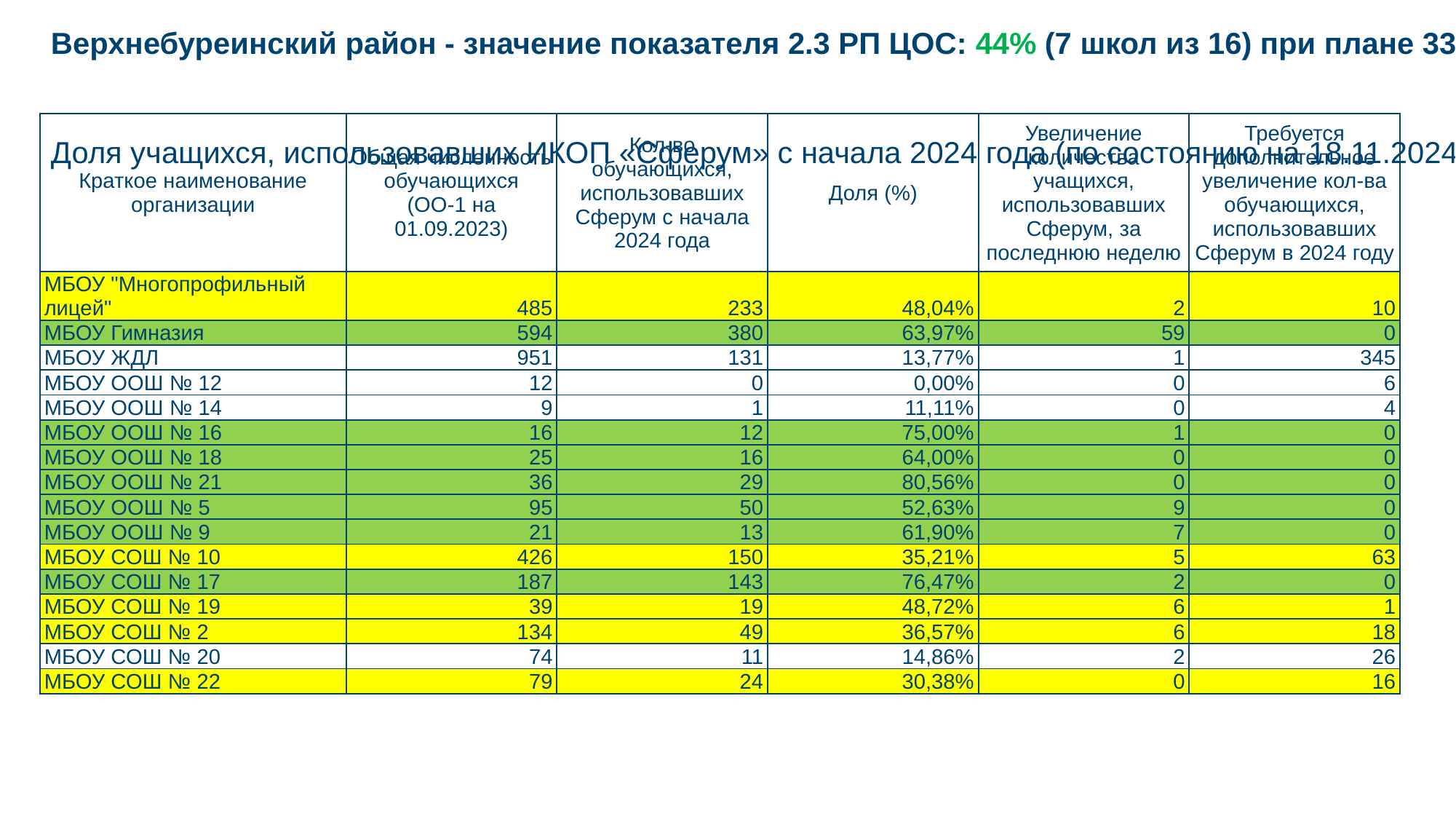

# Верхнебуреинский район - значение показателя 2.3 РП ЦОС: 44% (7 школ из 16) при плане 33% Доля учащихся, использовавших ИКОП «Сферум» с начала 2024 года (по состоянию на 18.11.2024):
| Краткое наименование организации | Общая численность обучающихся (ОО-1 на 01.09.2023) | Кол-во обучающихся, использовавших Сферум с начала 2024 года | Доля (%) | Увеличение количества учащихся, использовавших Сферум, за последнюю неделю | Требуется дополнительное увеличение кол-ва обучающихся, использовавших Сферум в 2024 году |
| --- | --- | --- | --- | --- | --- |
| МБОУ "Многопрофильный лицей" | 485 | 233 | 48,04% | 2 | 10 |
| МБОУ Гимназия | 594 | 380 | 63,97% | 59 | 0 |
| МБОУ ЖДЛ | 951 | 131 | 13,77% | 1 | 345 |
| МБОУ ООШ № 12 | 12 | 0 | 0,00% | 0 | 6 |
| МБОУ ООШ № 14 | 9 | 1 | 11,11% | 0 | 4 |
| МБОУ ООШ № 16 | 16 | 12 | 75,00% | 1 | 0 |
| МБОУ ООШ № 18 | 25 | 16 | 64,00% | 0 | 0 |
| МБОУ ООШ № 21 | 36 | 29 | 80,56% | 0 | 0 |
| МБОУ ООШ № 5 | 95 | 50 | 52,63% | 9 | 0 |
| МБОУ ООШ № 9 | 21 | 13 | 61,90% | 7 | 0 |
| МБОУ СОШ № 10 | 426 | 150 | 35,21% | 5 | 63 |
| МБОУ СОШ № 17 | 187 | 143 | 76,47% | 2 | 0 |
| МБОУ СОШ № 19 | 39 | 19 | 48,72% | 6 | 1 |
| МБОУ СОШ № 2 | 134 | 49 | 36,57% | 6 | 18 |
| МБОУ СОШ № 20 | 74 | 11 | 14,86% | 2 | 26 |
| МБОУ СОШ № 22 | 79 | 24 | 30,38% | 0 | 16 |